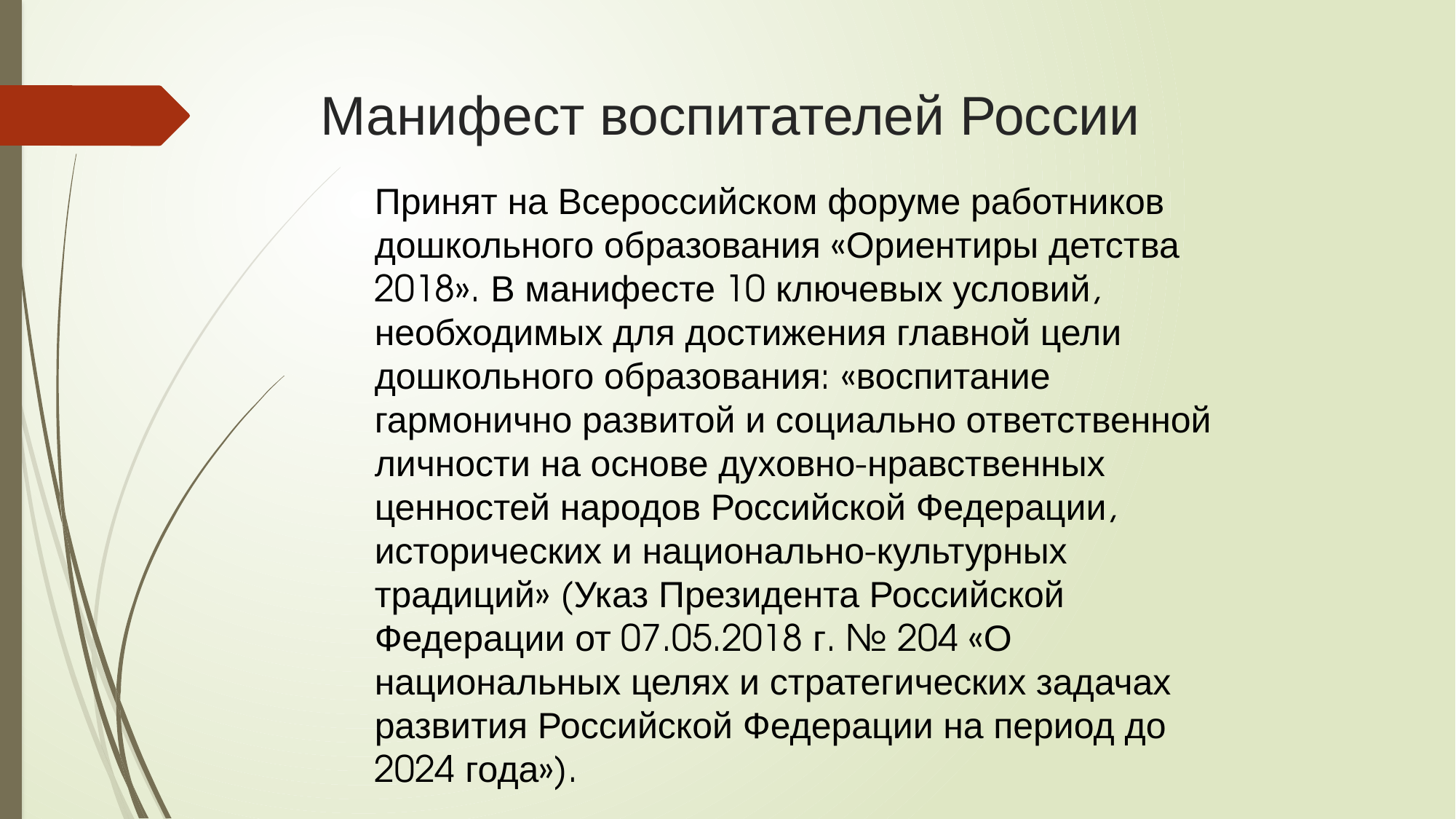

# Манифест воспитателей России
Принят на Всероссийском форуме работников дошкольного образования «Ориентиры детства 2018». В манифесте 10 ключевых условий, необходимых для достижения главной цели дошкольного образования: «воспитание гармонично развитой и социально ответственной личности на основе духовно-нравственных ценностей народов Российской Федерации, исторических и национально-культурных традиций» (Указ Президента Российской Федерации от 07.05.2018 г. № 204 «О национальных целях и стратегических задачах развития Российской Федерации на период до 2024 года»).